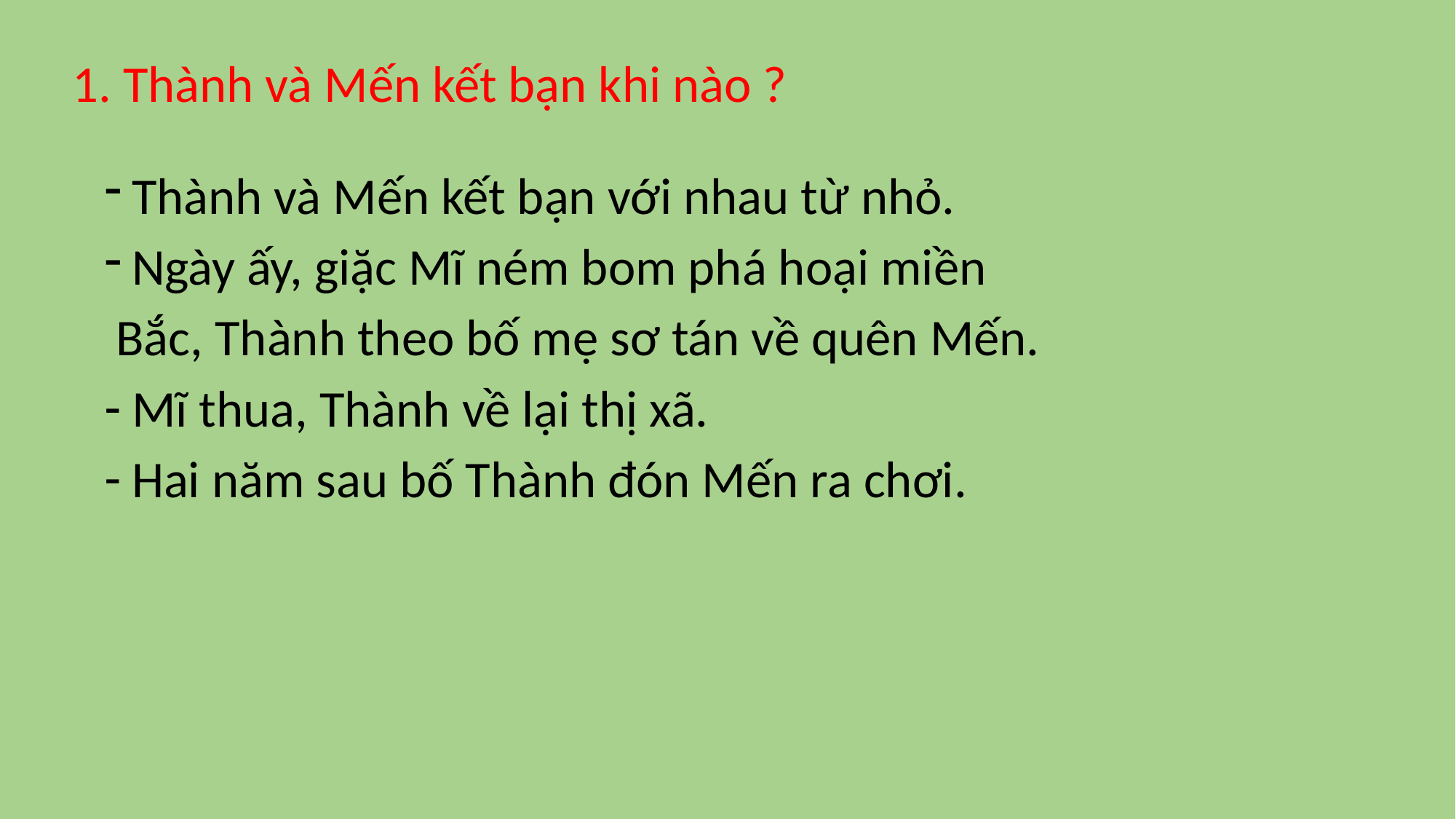

# 1. Thành và Mến kết bạn khi nào ?
Thành và Mến kết bạn với nhau từ nhỏ.
Ngày ấy, giặc Mĩ ném bom phá hoại miền
 Bắc, Thành theo bố mẹ sơ tán về quên Mến.
Mĩ thua, Thành về lại thị xã.
Hai năm sau bố Thành đón Mến ra chơi.